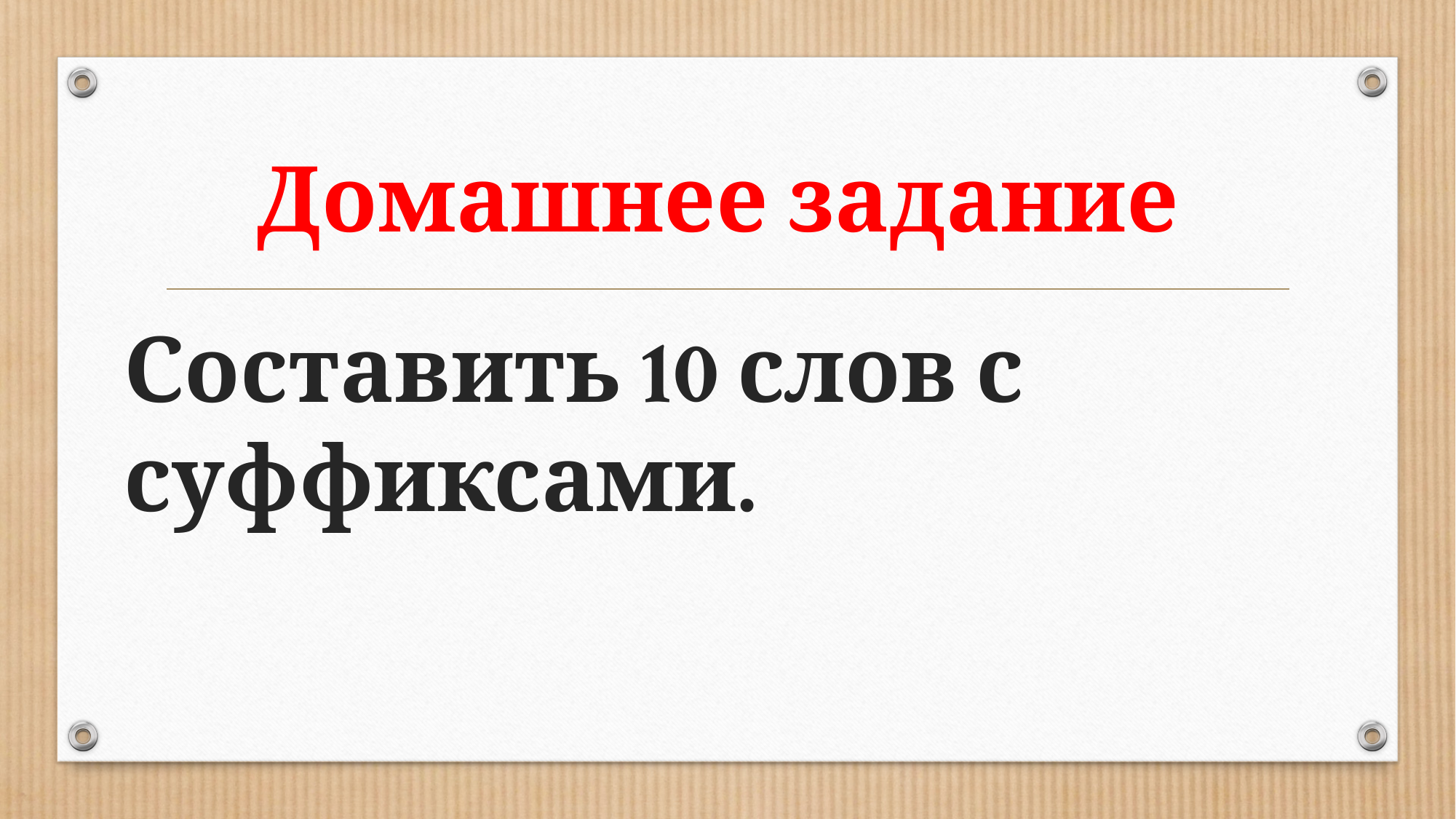

# Домашнее задание
Составить 10 слов с суффиксами.